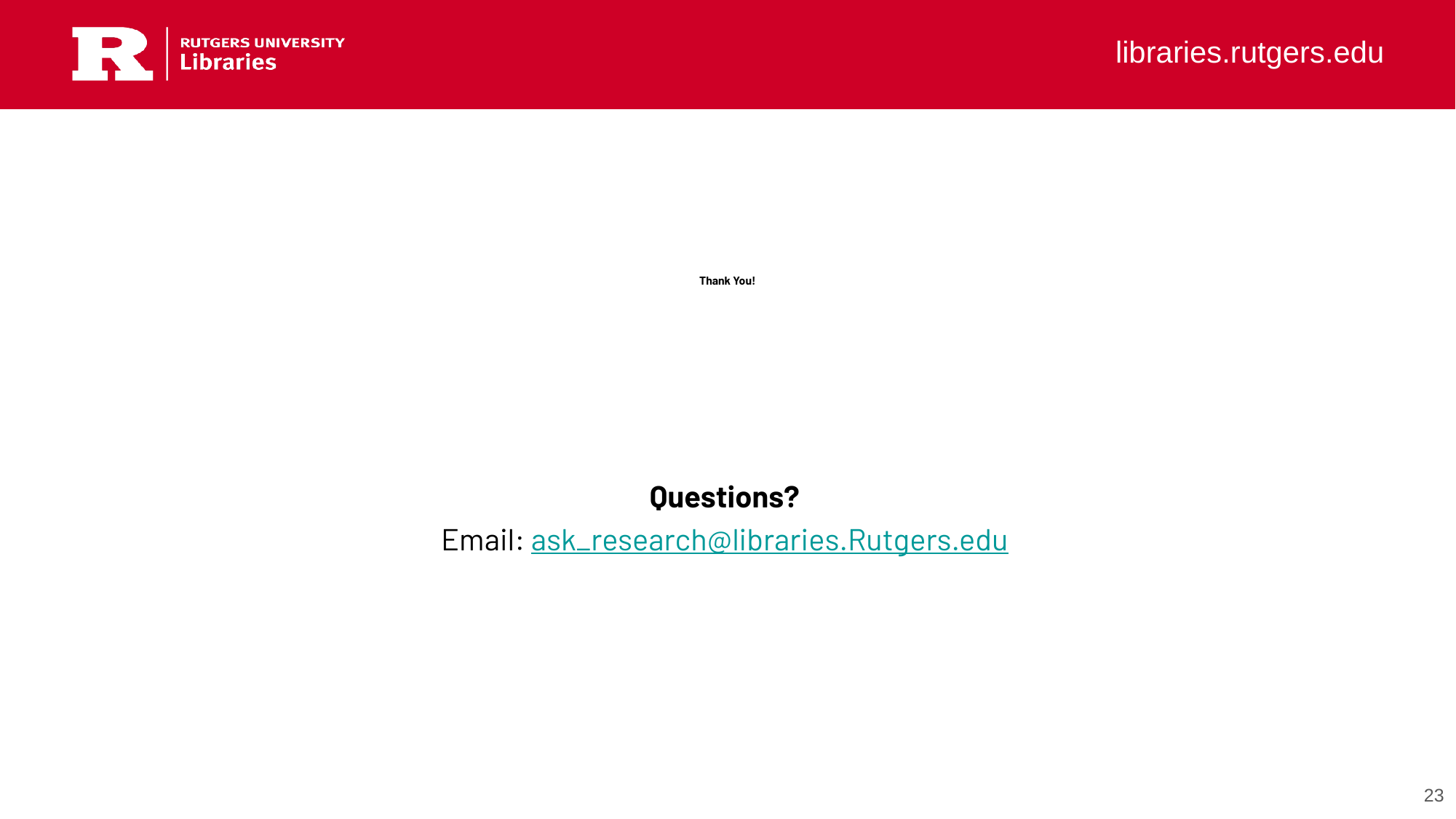

# Thank You!
Questions?
Email: ask_research@libraries.Rutgers.edu
     23
23